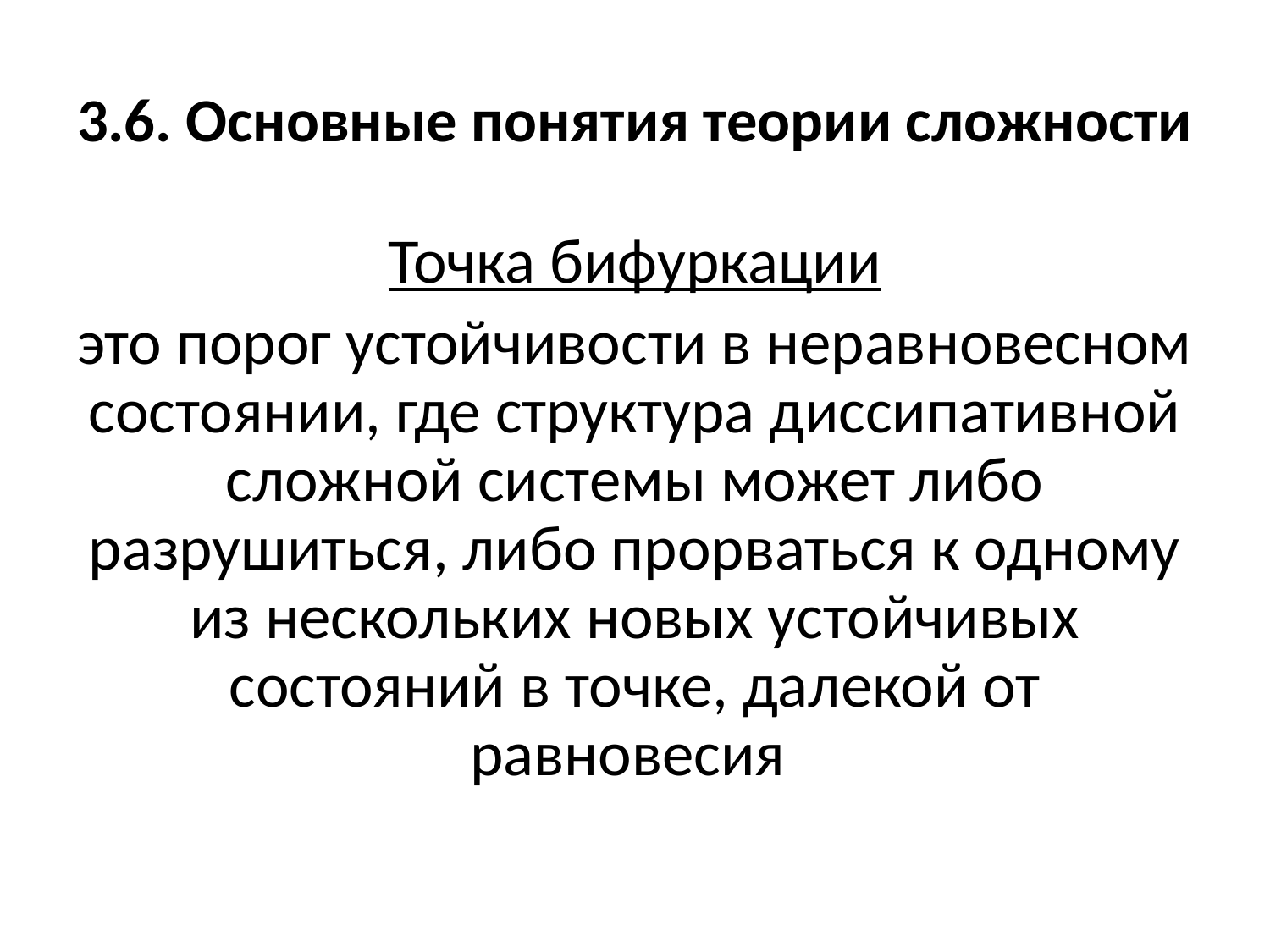

# 3.6. Основные понятия теории сложности
Точка бифуркации
это порог устойчивости в неравновесном состоянии, где структура диссипативной сложной системы может либо разрушиться, либо прорваться к одному из нескольких новых устойчивых состояний в точке, далекой от равновесия